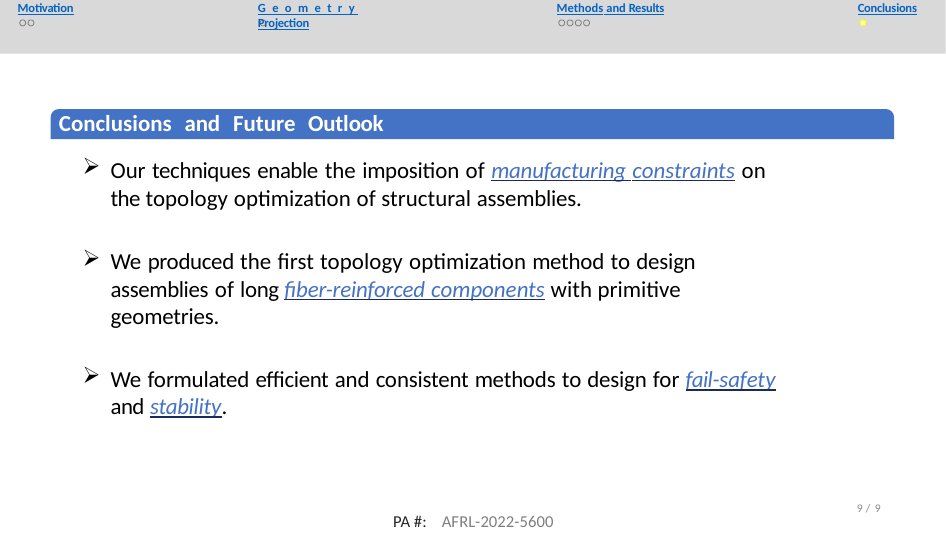

Motivation
Geometry Projection
Methods and Results
Conclusions

Conclusions and Future Outlook
Our techniques enable the imposition of manufacturing constraints on the topology optimization of structural assemblies.

We produced the first topology optimization method to design assemblies of long fiber-reinforced components with primitive geometries.

We formulated efficient and consistent methods to design for fail-safety and stability.
9 / 9
PA #:
AFRL-2022-5600